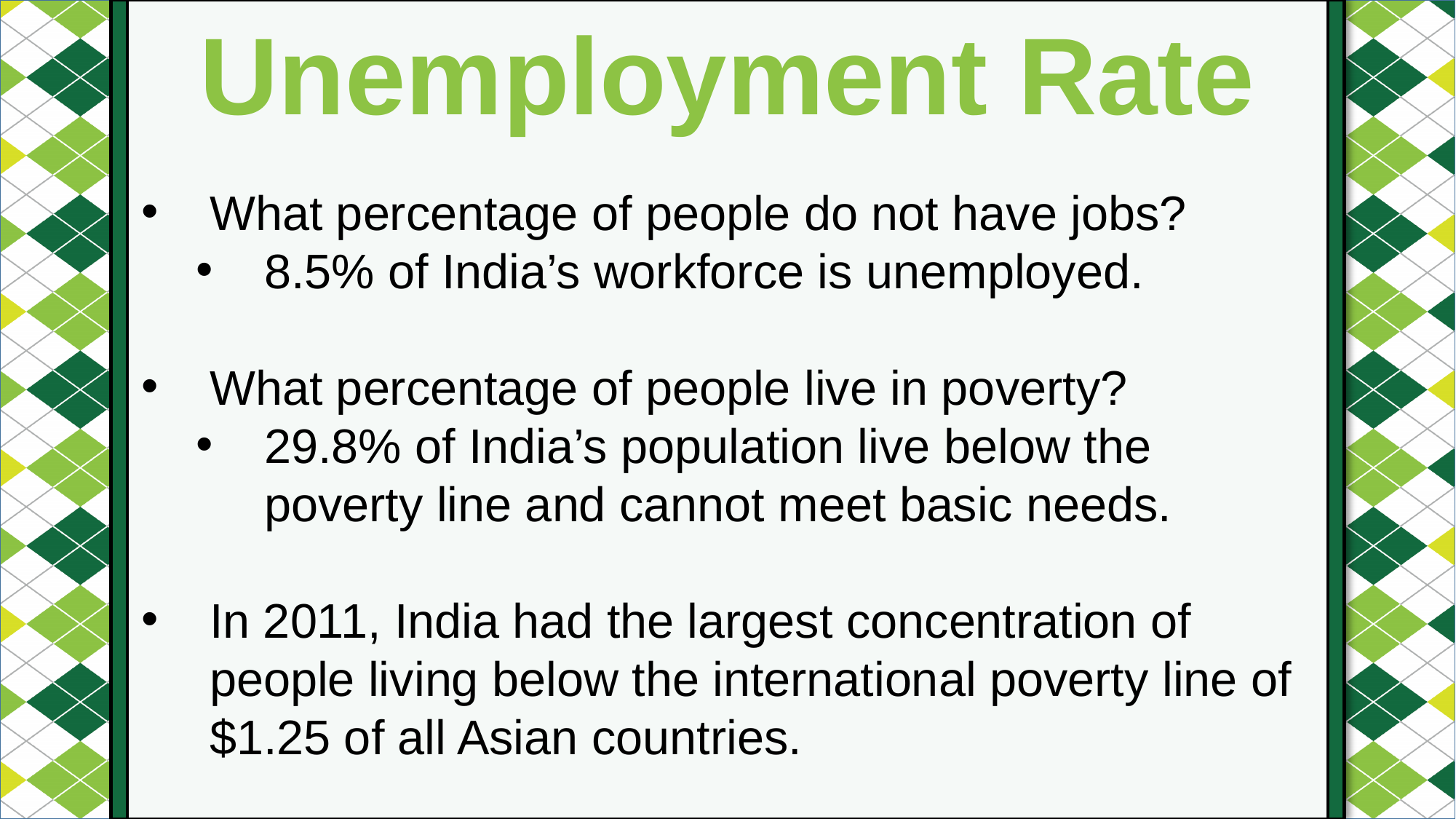

Unemployment Rate

#
What percentage of people do not have jobs?
8.5% of India’s workforce is unemployed.

What percentage of people live in poverty?
29.8% of India’s population live below the poverty line and cannot meet basic needs.

In 2011, India had the largest concentration of people living below the international poverty line of $1.25 of all Asian countries.